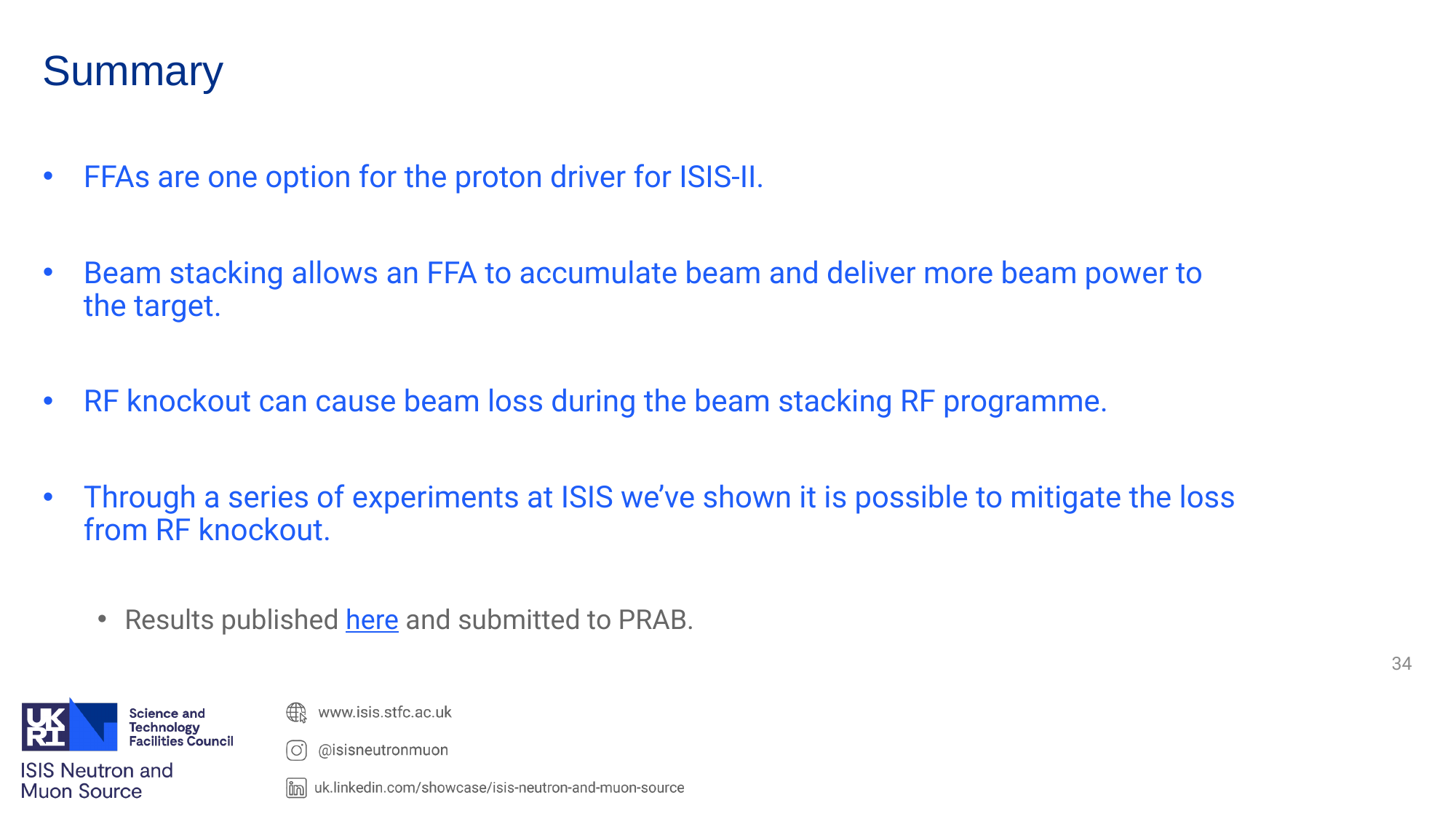

# Summary
FFAs are one option for the proton driver for ISIS-II.

Beam stacking allows an FFA to accumulate beam and deliver more beam power to the target.

RF knockout can cause beam loss during the beam stacking RF programme.

Through a series of experiments at ISIS we’ve shown it is possible to mitigate the loss from RF knockout.

Results published here and submitted to PRAB.

34